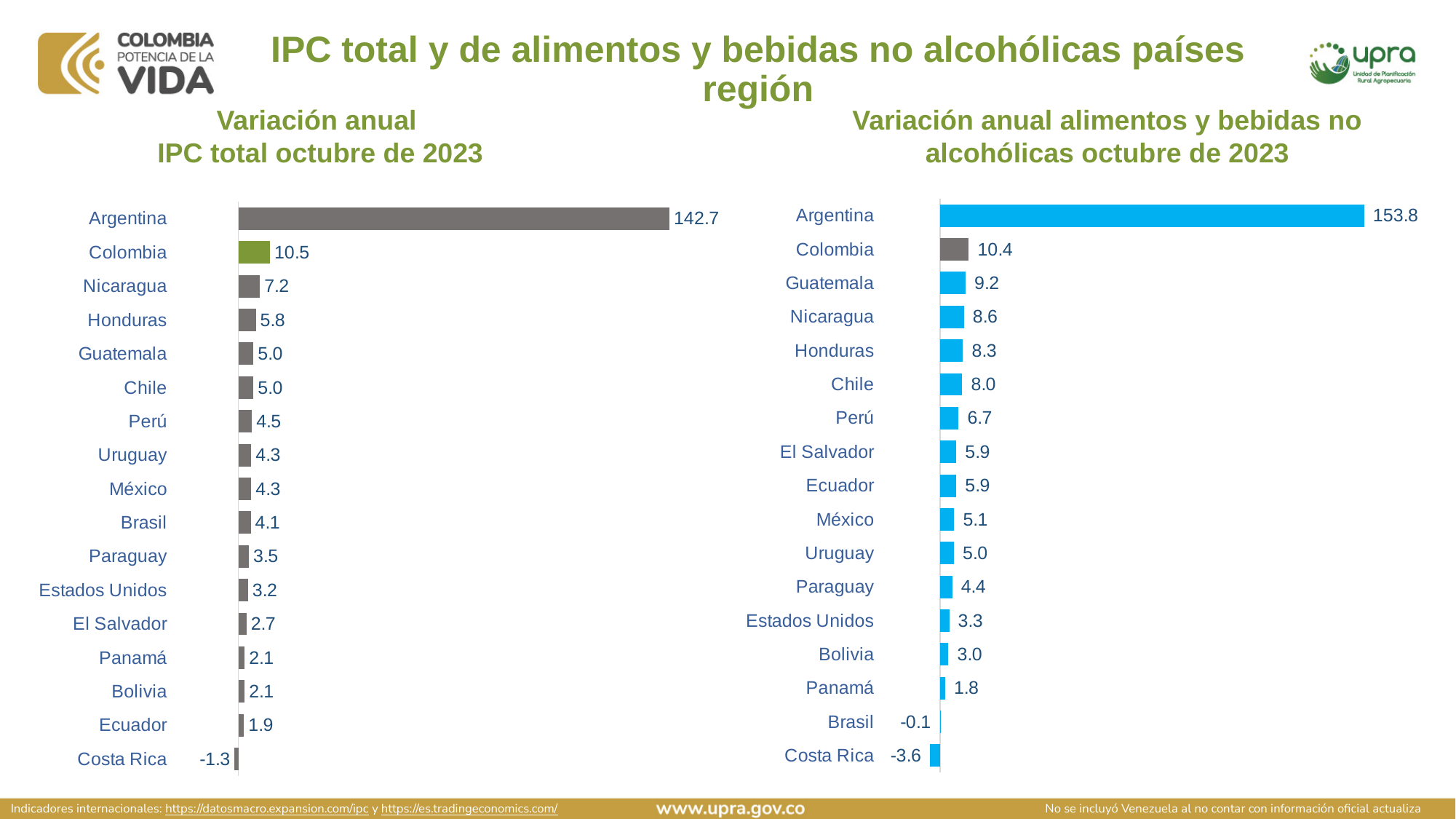

# IPC total y de alimentos y bebidas no alcohólicas países región
Variación anual alimentos y bebidas no alcohólicas octubre de 2023
Variación anual
IPC total octubre de 2023

### Chart

| Category | IPC alimentos |
|---|---|
| Costa Rica | -3.62 |
| Brasil | -0.1 |
| Panamá | 1.8 |
| Bolivia | 3.0 |
| Estados Unidos | 3.3 |
| Paraguay | 4.4 |
| Uruguay | 5.0 |
| México | 5.1 |
| Ecuador | 5.9 |
| El Salvador | 5.9 |
| Perú | 6.7 |
| Chile | 8.0 |
| Honduras | 8.3 |
| Nicaragua | 8.59 |
| Guatemala | 9.2 |
| Colombia | 10.36 |
| Argentina | 153.8 |

### Chart

| Category | IPC |
|---|---|
| Costa Rica | -1.27 |
| Ecuador | 1.9 |
| Bolivia | 2.1 |
| Panamá | 2.1 |
| El Salvador | 2.7 |
| Estados Unidos | 3.2 |
| Paraguay | 3.5 |
| Brasil | 4.1 |
| México | 4.3 |
| Uruguay | 4.3 |
| Perú | 4.52 |
| Chile | 5.0 |
| Guatemala | 5.0 |
| Honduras | 5.84 |
| Nicaragua | 7.17 |
| Colombia | 10.48 |
| Argentina | 142.7 |
Indicadores internacionales: https://datosmacro.expansion.com/ipc y https://es.tradingeconomics.com/
No se incluyó Venezuela al no contar con información oficial actualiza